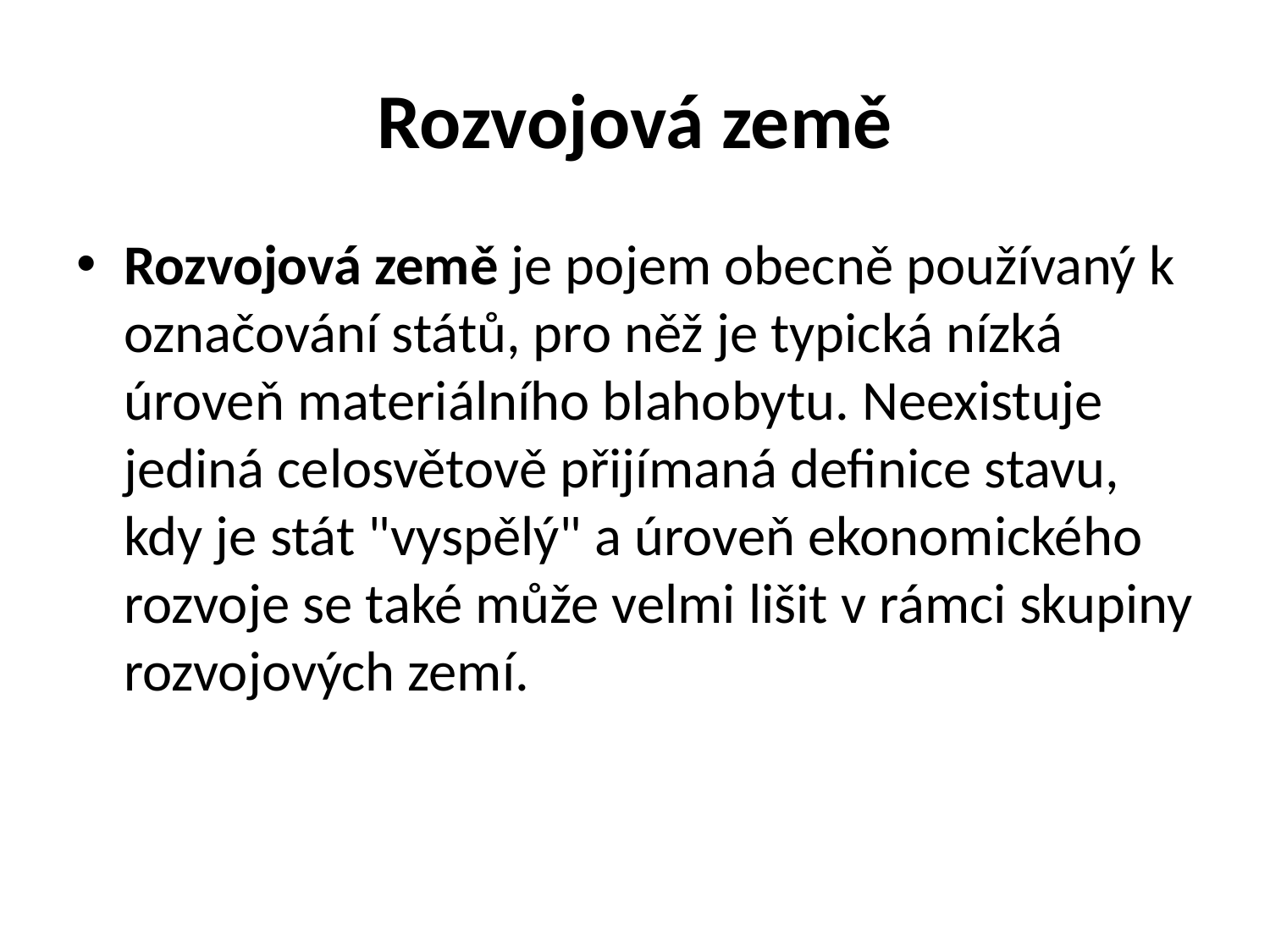

# Rozvojová země
Rozvojová země je pojem obecně používaný k označování států, pro něž je typická nízká úroveň materiálního blahobytu. Neexistuje jediná celosvětově přijímaná definice stavu, kdy je stát "vyspělý" a úroveň ekonomického rozvoje se také může velmi lišit v rámci skupiny rozvojových zemí.